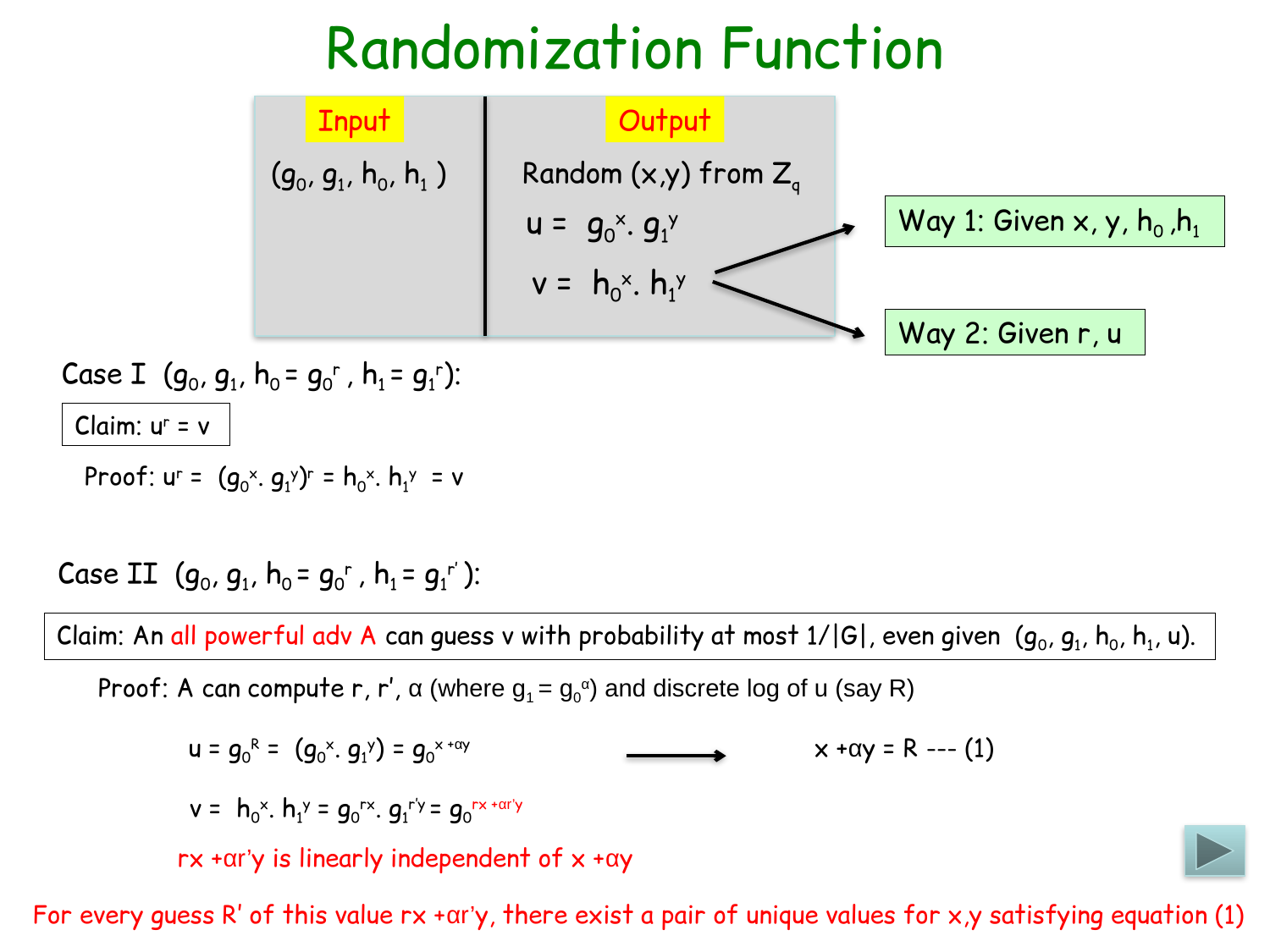

Randomization Function

Input
Output
(g0, g1, h0, h1 )
Random (x,y) from Zq
u =  g0x. g1y
Way 1: Given x, y, h0 ,h1
v =  h0x. h1y
Way 2: Given r, u
Case I  (g0, g1, h0 = g0r , h1 = g1r):
Claim: ur = v
Proof: ur =  (g0x. g1y)r  = h0x. h1y  = v
Case II  (g0, g1, h0 = g0r , h1 = g1r’ ):
Claim: An all powerful adv A can guess v with probability at most 1/|G|, even given  (g0, g1, h0, h1, u).
Proof: A can compute r, r’, α (where g1 = g0α) and discrete log of u (say R)
u = g0R =  (g0x. g1y)  = g0x +αy
 x +αy = R --- (1)
v =  h0x. h1y = g0rx. g1r’y = g0rx +αr’y

rx +αr’y is linearly independent of x +αy
For every guess R’ of this value rx +αr’y, there exist a pair of unique values for x,y satisfying equation (1)